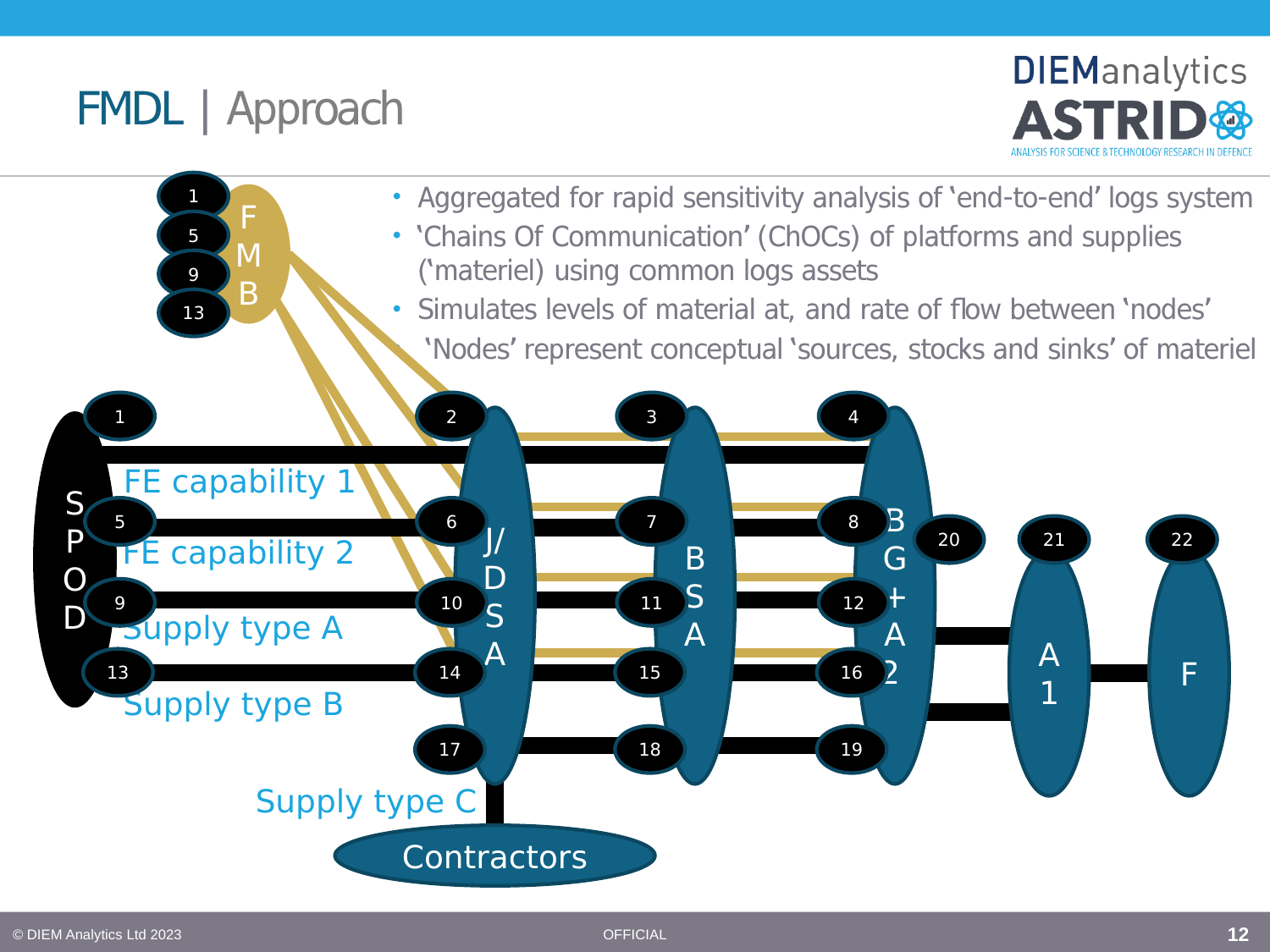

# FMDL | Approach
1
Aggregated for rapid sensitivity analysis of ‘end-to-end’ logs system
‘Chains Of Communication’ (ChOCs) of platforms and supplies (‘materiel) using common logs assets
Simulates levels of material at, and rate of flow between ‘nodes’
 ‘Nodes’ represent conceptual ‘sources, stocks and sinks’ of materiel
FMB
5
9
13
1
2
3
4
J/DSA
BSA
BG + A2
SPOD
FE capability 1
5
6
7
8
20
21
22
FE capability 2
A1
F
9
10
11
12
Supply type A
13
14
15
16
Supply type B
17
18
19
Supply type C
Contractors
12